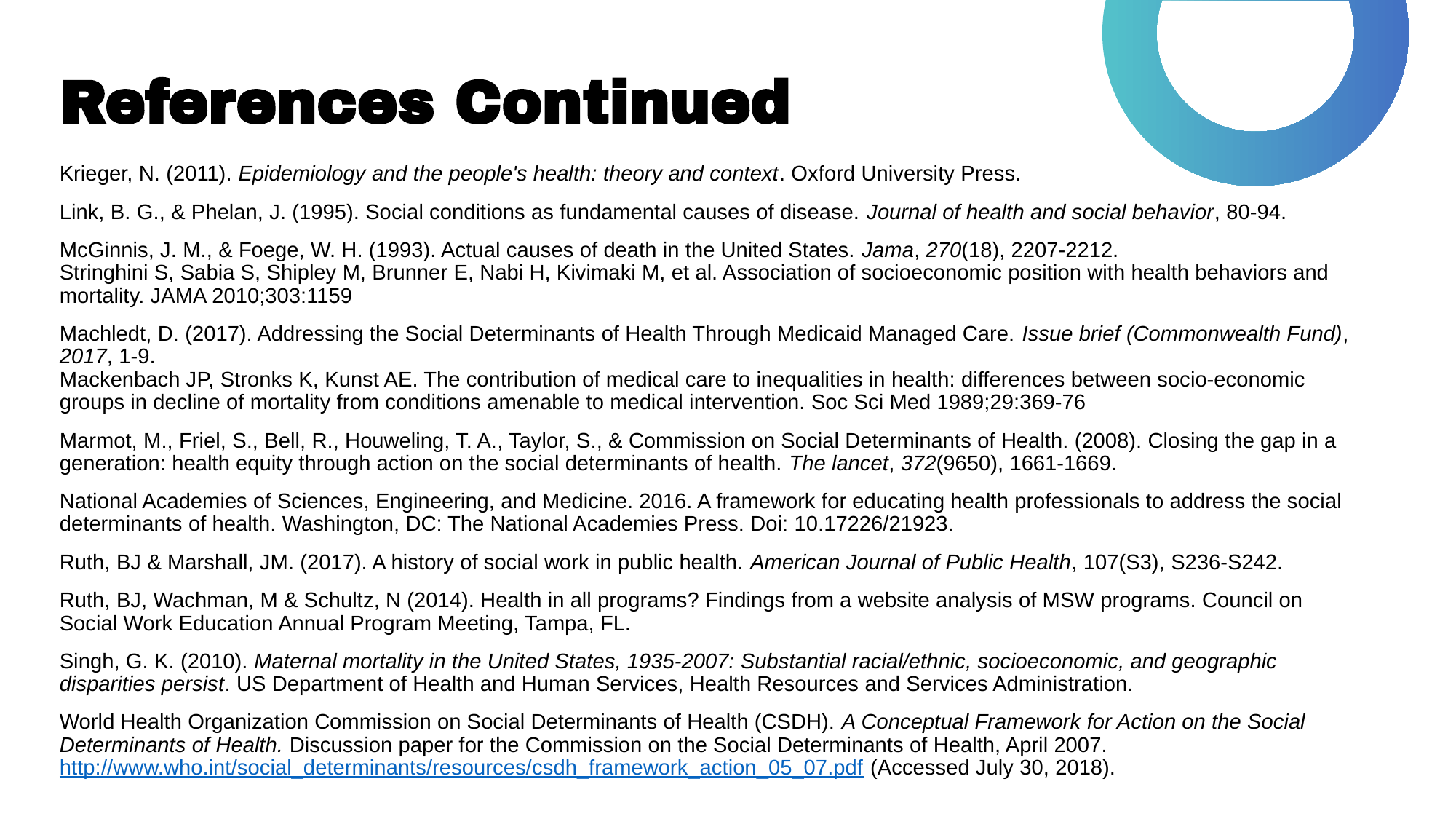

# References Continued
Krieger, N. (2011). Epidemiology and the people's health: theory and context. Oxford University Press.
Link, B. G., & Phelan, J. (1995). Social conditions as fundamental causes of disease. Journal of health and social behavior, 80-94.
McGinnis, J. M., & Foege, W. H. (1993). Actual causes of death in the United States. Jama, 270(18), 2207-2212.
Stringhini S, Sabia S, Shipley M, Brunner E, Nabi H, Kivimaki M, et al. Association of socioeconomic position with health behaviors and mortality. JAMA 2010;303:1159
Machledt, D. (2017). Addressing the Social Determinants of Health Through Medicaid Managed Care. Issue brief (Commonwealth Fund), 2017, 1-9.
Mackenbach JP, Stronks K, Kunst AE. The contribution of medical care to inequalities in health: differences between socio-economic groups in decline of mortality from conditions amenable to medical intervention. Soc Sci Med 1989;29:369-76
Marmot, M., Friel, S., Bell, R., Houweling, T. A., Taylor, S., & Commission on Social Determinants of Health. (2008). Closing the gap in a generation: health equity through action on the social determinants of health. The lancet, 372(9650), 1661-1669.
National Academies of Sciences, Engineering, and Medicine. 2016. A framework for educating health professionals to address the social determinants of health. Washington, DC: The National Academies Press. Doi: 10.17226/21923.
Ruth, BJ & Marshall, JM. (2017). A history of social work in public health. American Journal of Public Health, 107(S3), S236-S242.
Ruth, BJ, Wachman, M & Schultz, N (2014). Health in all programs? Findings from a website analysis of MSW programs. Council on Social Work Education Annual Program Meeting, Tampa, FL.
Singh, G. K. (2010). Maternal mortality in the United States, 1935-2007: Substantial racial/ethnic, socioeconomic, and geographic disparities persist. US Department of Health and Human Services, Health Resources and Services Administration.
World Health Organization Commission on Social Determinants of Health (CSDH). A Conceptual Framework for Action on the Social Determinants of Health. Discussion paper for the Commission on the Social Determinants of Health, April 2007. http://www.who.int/social_determinants/resources/csdh_framework_action_05_07.pdf (Accessed July 30, 2018).